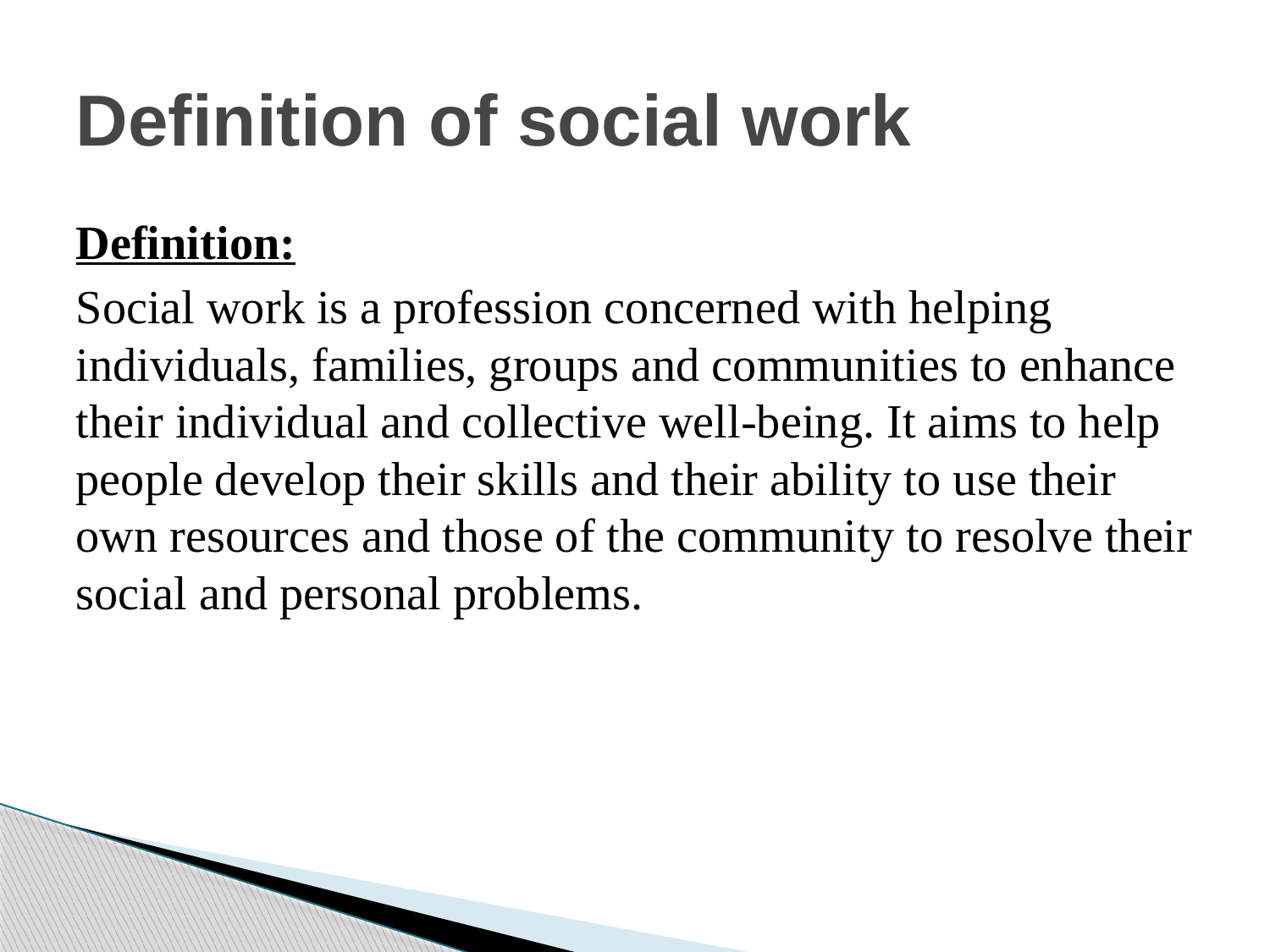

# Definition of social work
Definition:
Social work is a profession concerned with helping individuals, families, groups and communities to enhance their individual and collective well-being. It aims to help people develop their skills and their ability to use their own resources and those of the community to resolve their social and personal problems.